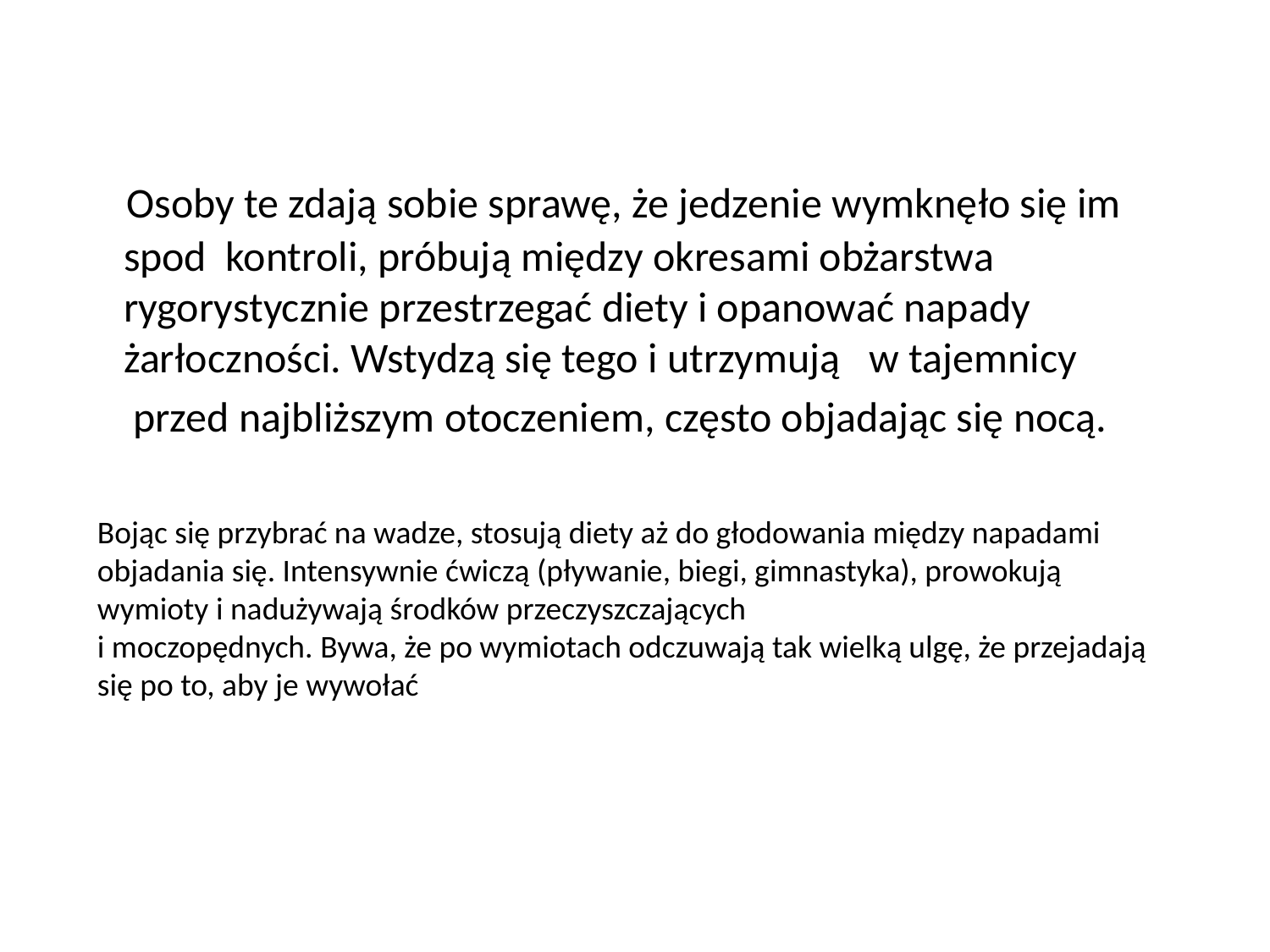

Osoby te zdają sobie sprawę, że jedzenie wymknęło się im spod  kontroli, próbują między okresami obżarstwa rygorystycznie przestrzegać diety i opanować napady żarłoczności. Wstydzą się tego i utrzymują   w tajemnicy
      przed najbliższym otoczeniem, często objadając się nocą.

Bojąc się przybrać na wadze, stosują diety aż do głodowania między napadami objadania się. Intensywnie ćwiczą (pływanie, biegi, gimnastyka), prowokują wymioty i nadużywają środków przeczyszczających
i moczopędnych. Bywa, że po wymiotach odczuwają tak wielką ulgę, że przejadają się po to, aby je wywołać